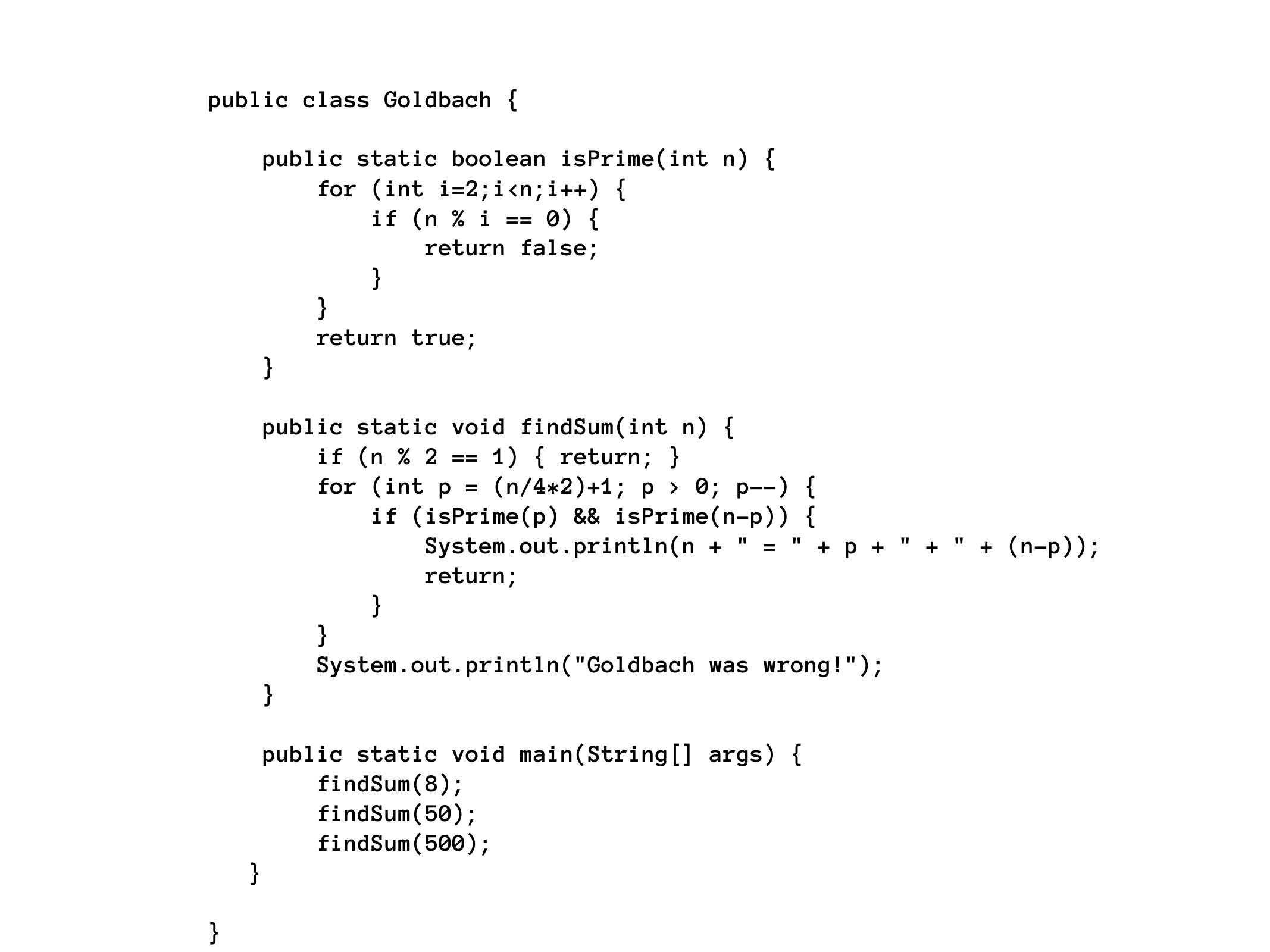

public class Goldbach {

    public static boolean isPrime(int n) {
        for (int i=2;i<n;i++) {
            if (n % i == 0) {
                return false;
            }
        }
        return true;
    }

    public static void findSum(int n) {
        if (n % 2 == 1) { return; }
        for (int p = (n/4*2)+1; p > 0; p--) {
            if (isPrime(p) && isPrime(n-p)) {
                System.out.println(n + " = " + p + " + " + (n-p));
                return;
            }
        }
        System.out.println("Goldbach was wrong!");
    }

    public static void main(String[] args) {
        findSum(8);
        findSum(50);
        findSum(500);
   }

}